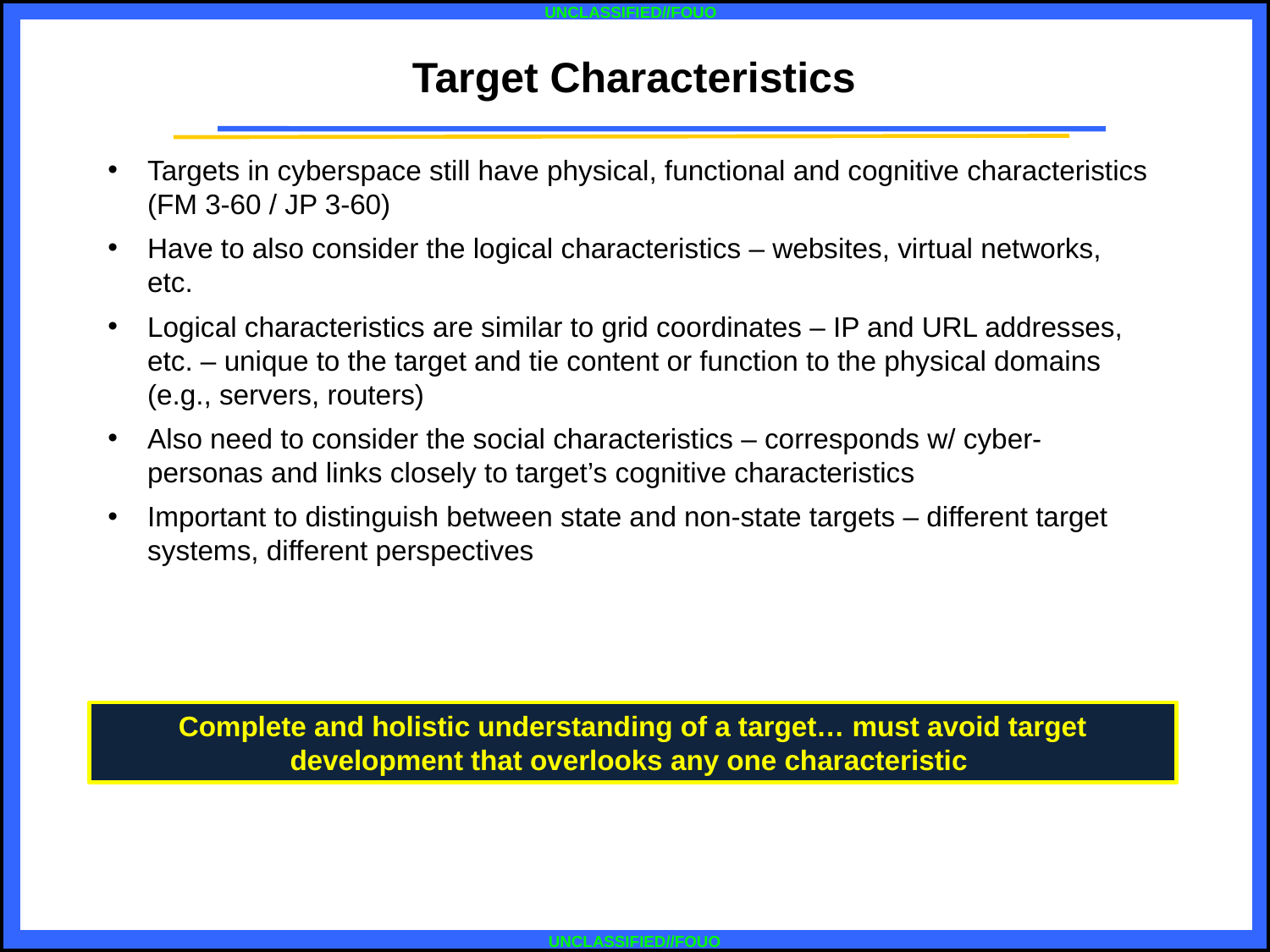

Target Characteristics
Targets in cyberspace still have physical, functional and cognitive characteristics (FM 3-60 / JP 3-60)
Have to also consider the logical characteristics – websites, virtual networks, etc.
Logical characteristics are similar to grid coordinates – IP and URL addresses, etc. – unique to the target and tie content or function to the physical domains (e.g., servers, routers)
Also need to consider the social characteristics – corresponds w/ cyber-personas and links closely to target’s cognitive characteristics
Important to distinguish between state and non-state targets – different target systems, different perspectives
Complete and holistic understanding of a target… must avoid target development that overlooks any one characteristic